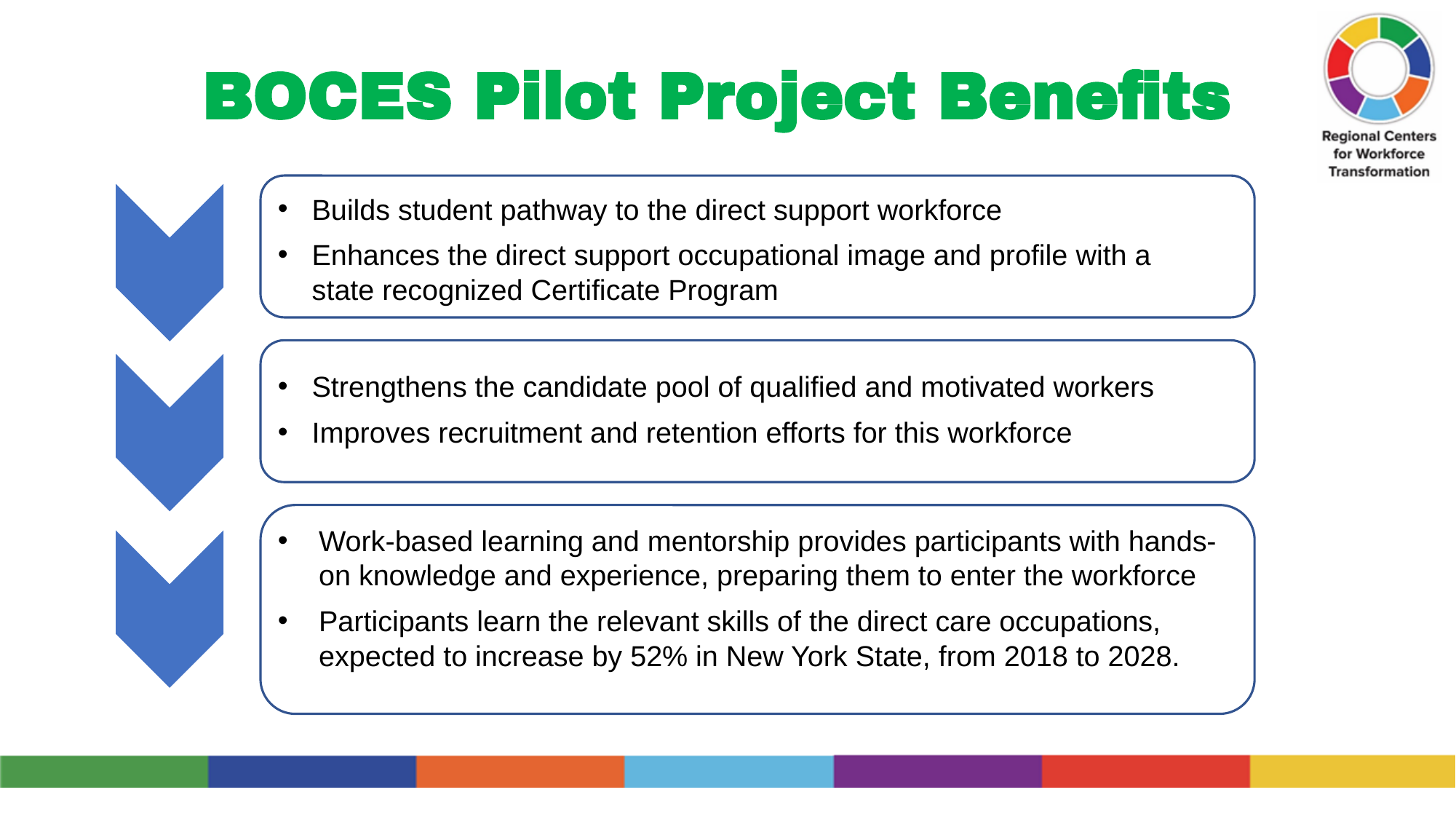

# BOCES Pilot Project Benefits

Builds student pathway to the direct support workforce

Enhances the direct support occupational image and profile with a state recognized Certificate Program

Strengthens the candidate pool of qualified and motivated workers

Improves recruitment and retention efforts for this workforce

Work-based learning and mentorship provides participants with hands-on knowledge and experience, preparing them to enter the workforce

Participants learn the relevant skills of the direct care occupations,  expected to increase by 52% in New York State, from 2018 to 2028.